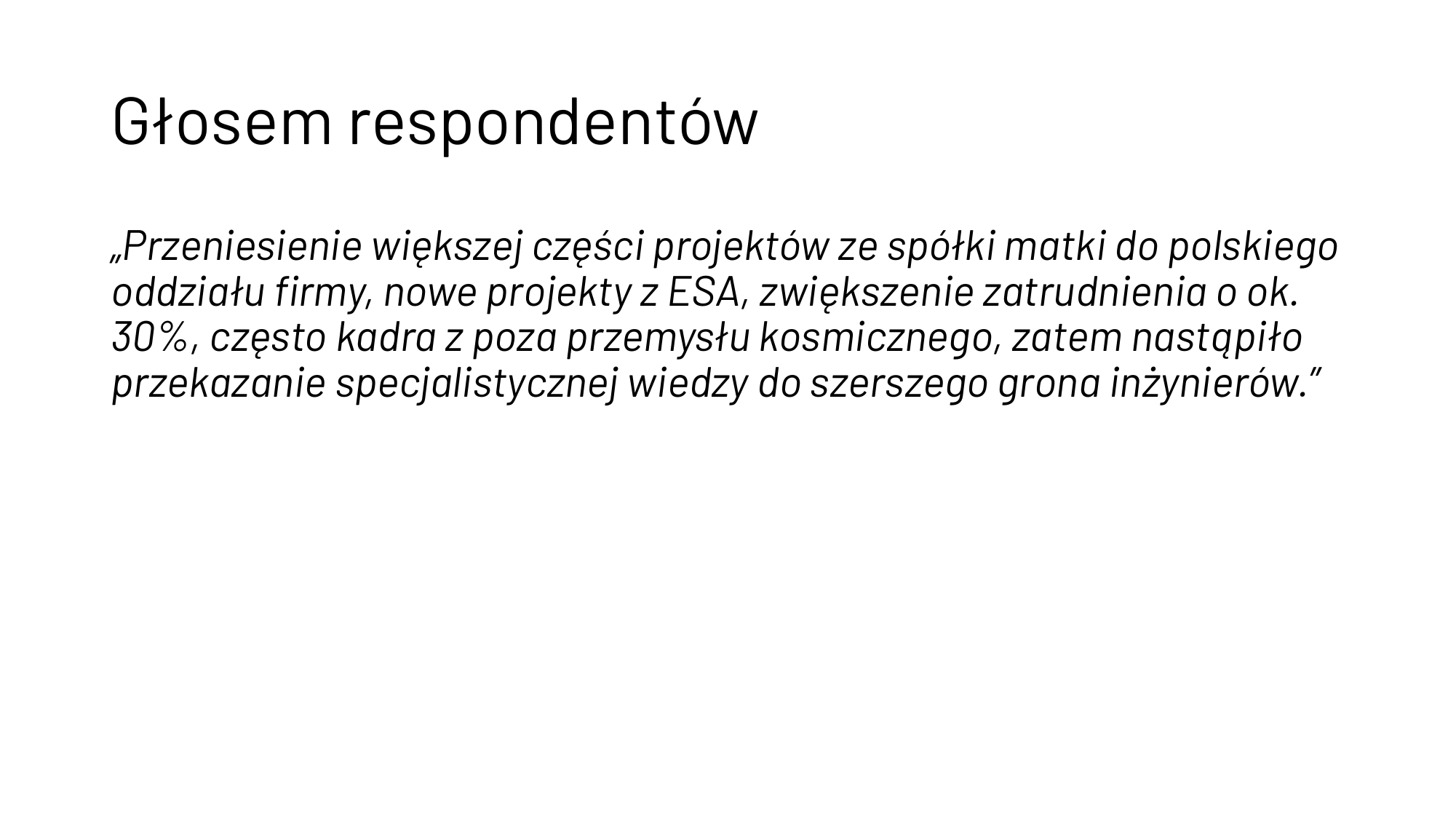

# Głosem respondentów
„Przeniesienie większej części projektów ze spółki matki do polskiego oddziału firmy, nowe projekty z ESA, zwiększenie zatrudnienia o ok. 30%, często kadra z poza przemysłu kosmicznego, zatem nastąpiło przekazanie specjalistycznej wiedzy do szerszego grona inżynierów.”